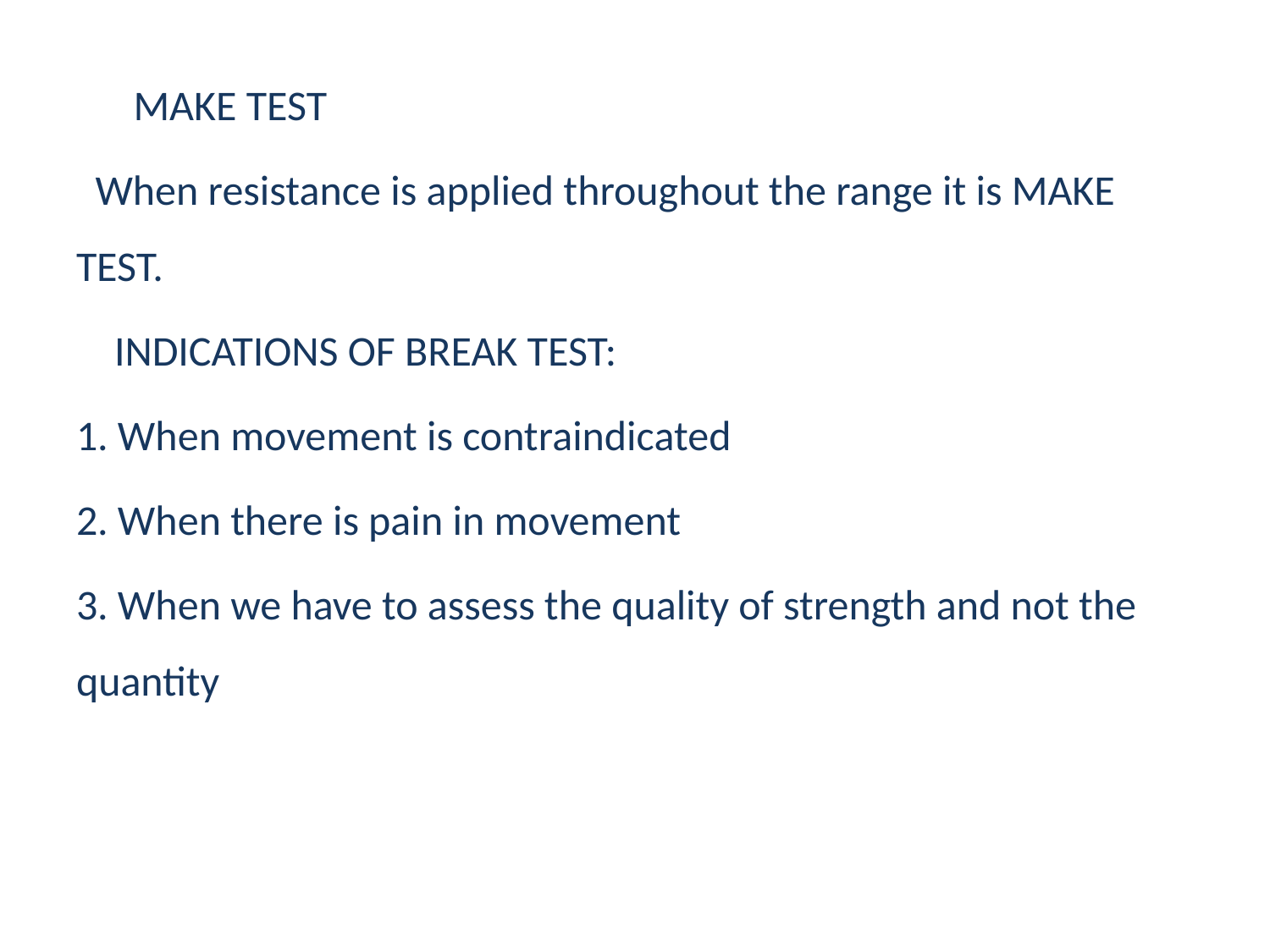

MAKE TEST
  When resistance is applied throughout the range it is MAKE TEST.
    INDICATIONS OF BREAK TEST:
1. When movement is contraindicated
2. When there is pain in movement
3. When we have to assess the quality of strength and not the quantity